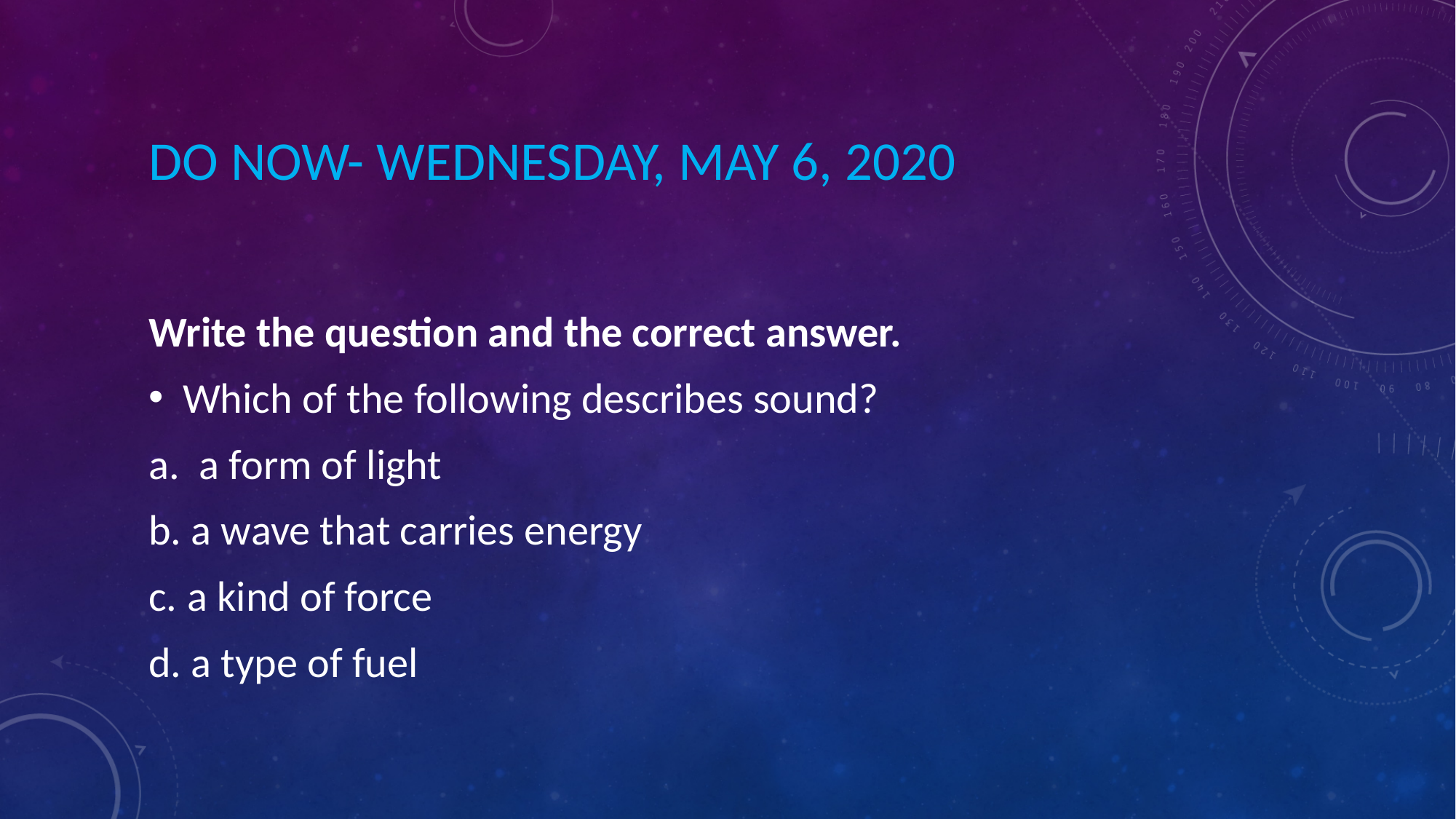

# Do Now- Wednesday, may 6, 2020
Write the question and the correct answer.
Which of the following describes sound?
a.  a form of light
b. a wave that carries energy
c. a kind of force
d. a type of fuel